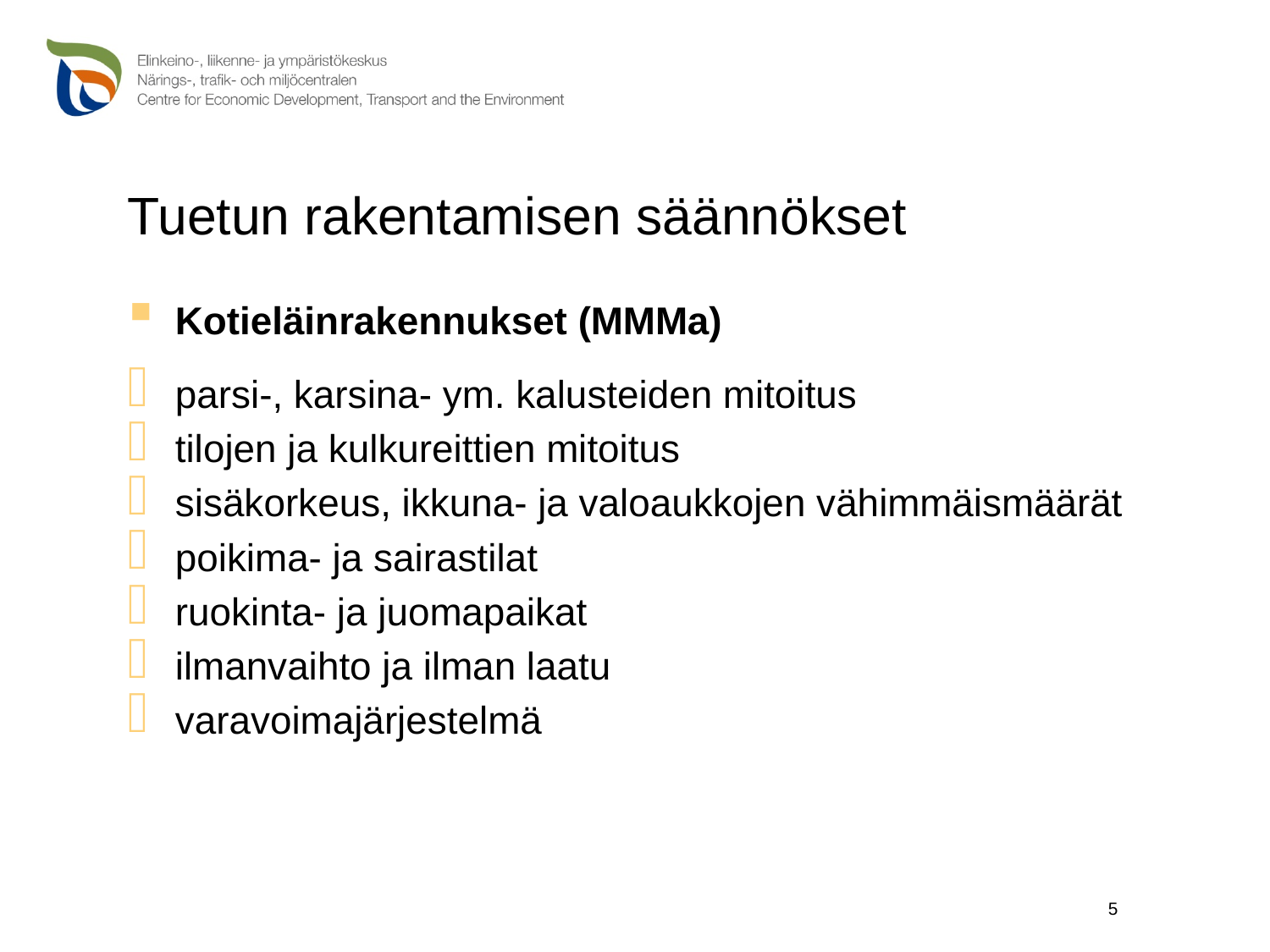

# Tuetun rakentamisen säännökset
Kotieläinrakennukset (MMMa)

parsi-, karsina- ym. kalusteiden mitoitus
tilojen ja kulkureittien mitoitus
sisäkorkeus, ikkuna- ja valoaukkojen vähimmäismäärät
poikima- ja sairastilat
ruokinta- ja juomapaikat
ilmanvaihto ja ilman laatu
varavoimajärjestelmä

5